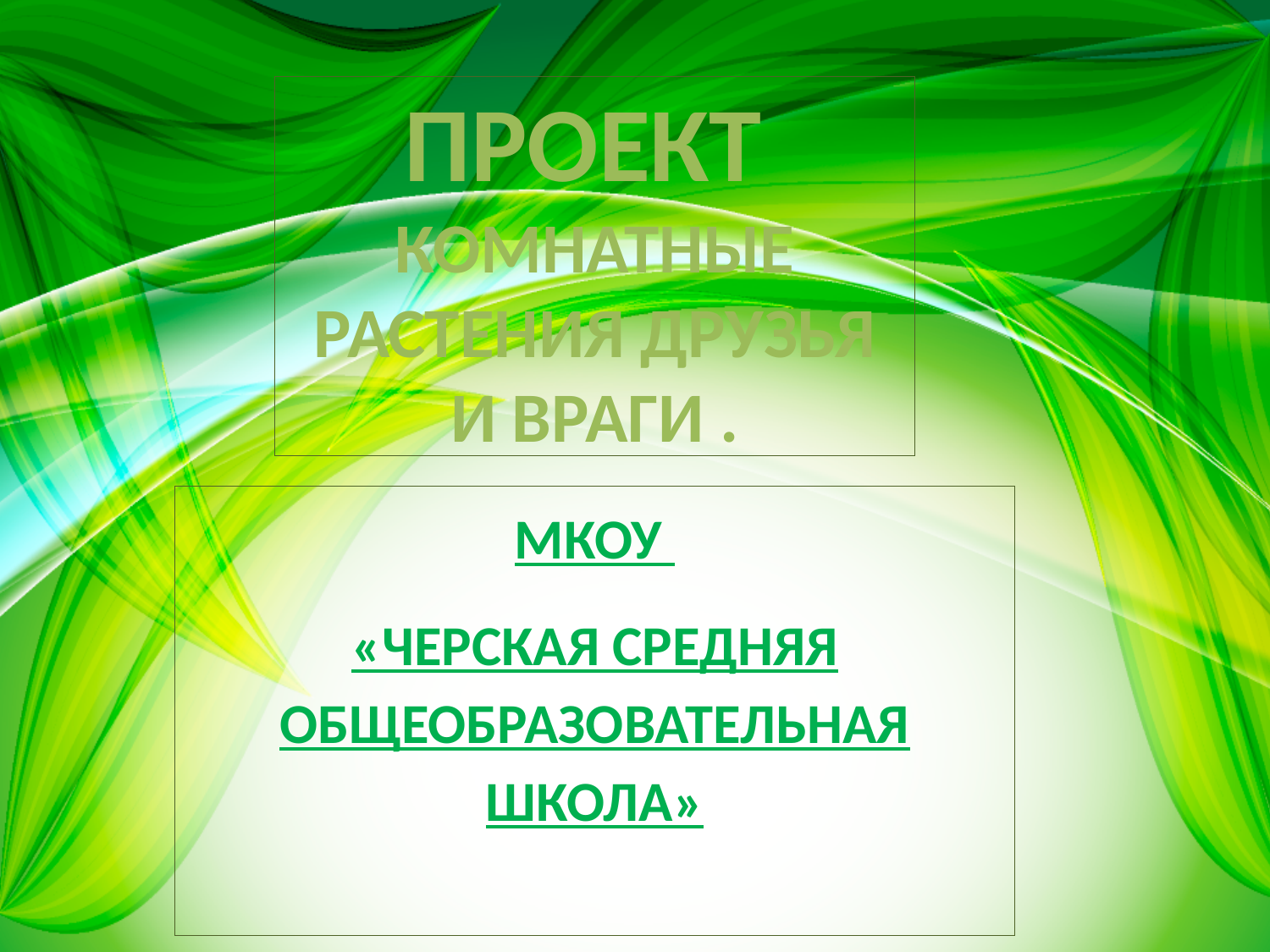

# ПРОЕКТ КОМНАТНЫЕ РАСТЕНИЯ ДРУЗЬЯ И ВРАГИ .
МКОУ
«ЧЕРСКАЯ СРЕДНЯЯ ОБЩЕОБРАЗОВАТЕЛЬНАЯ ШКОЛА»